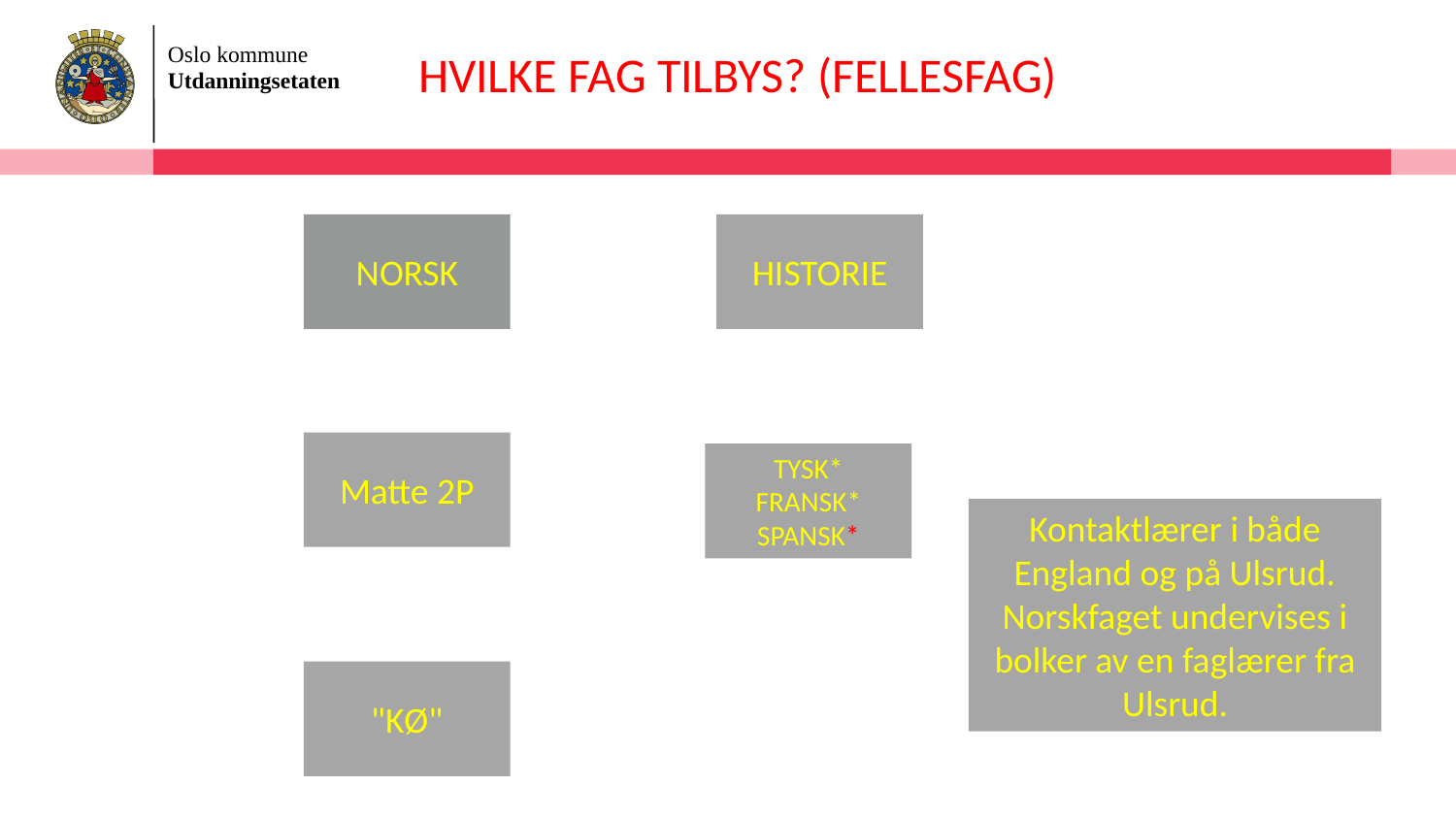

# HVILKE FAG TILBYS? (FELLESFAG)
NORSK
HISTORIE
Matte 2P
TYSK*
FRANSK*
SPANSK*
Kontaktlærer i både England og på Ulsrud. Norskfaget undervises i bolker av en faglærer fra Ulsrud.
"KØ"